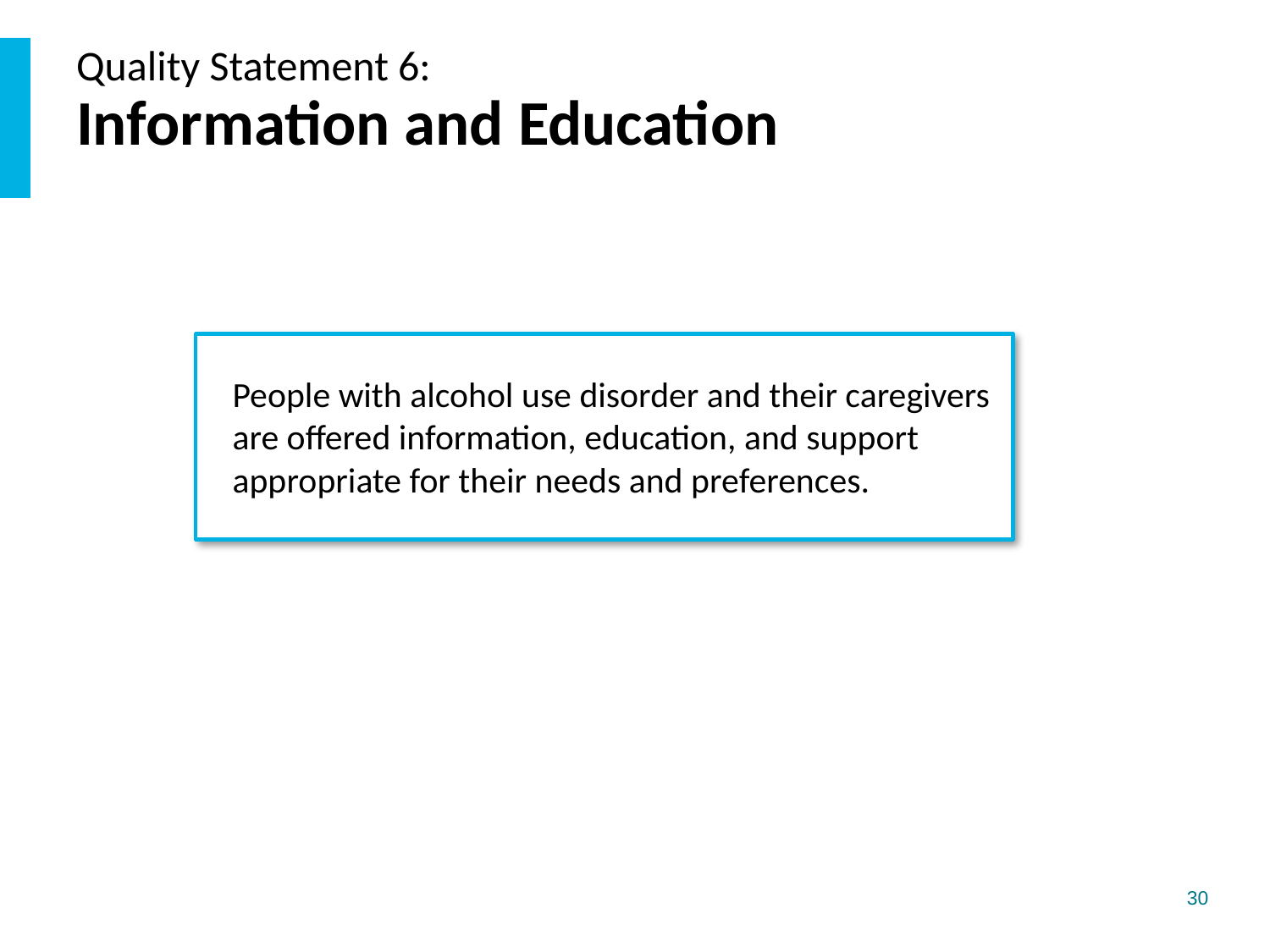

# Quality Statement 6: Information and Education

People with alcohol use disorder and their caregivers are offered information, education, and support appropriate for their needs and preferences.